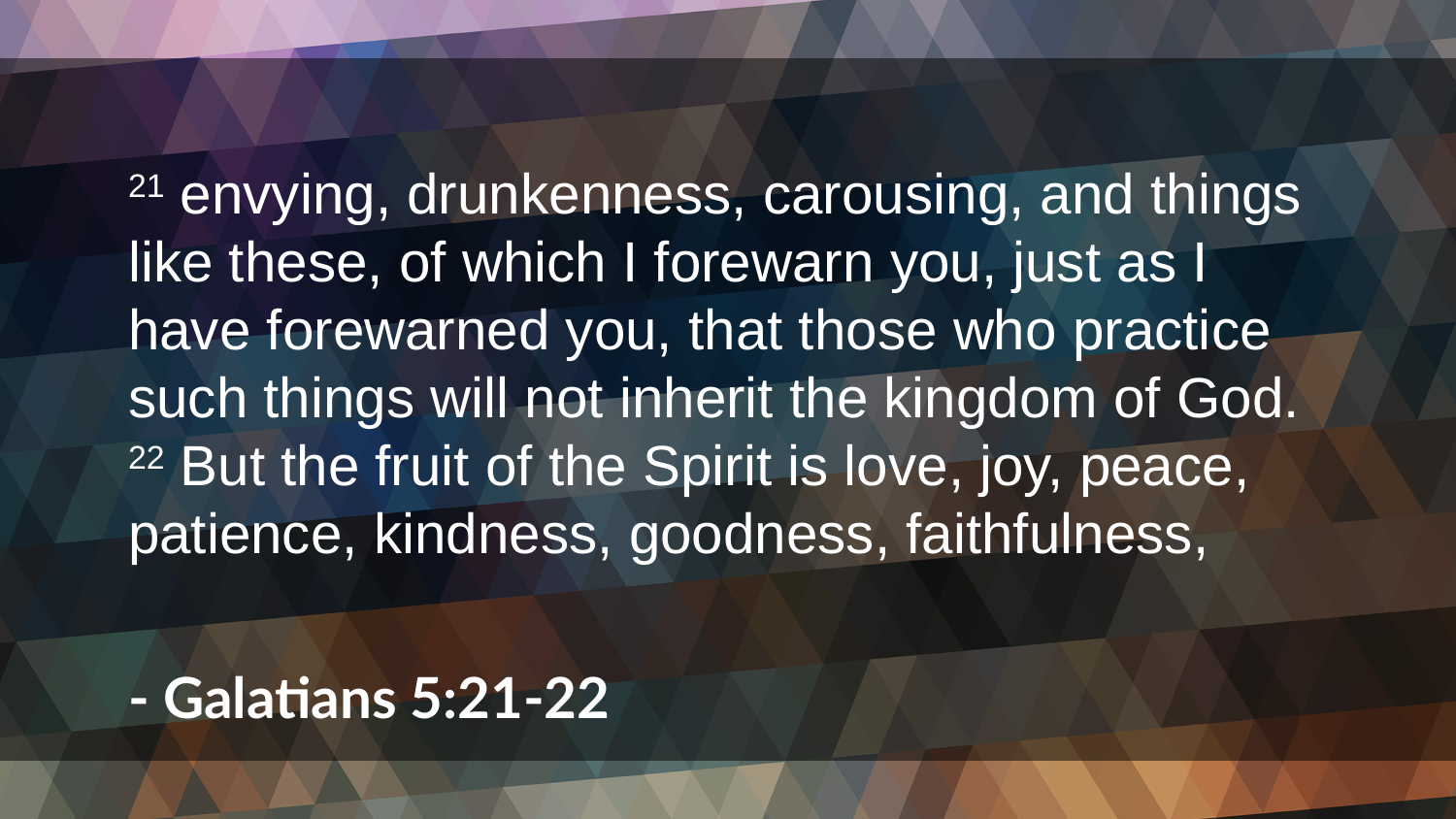

21 envying, drunkenness, carousing, and things like these, of which I forewarn you, just as I have forewarned you, that those who practice such things will not inherit the kingdom of God. 22 But the fruit of the Spirit is love, joy, peace, patience, kindness, goodness, faithfulness,
- Galatians 5:21-22